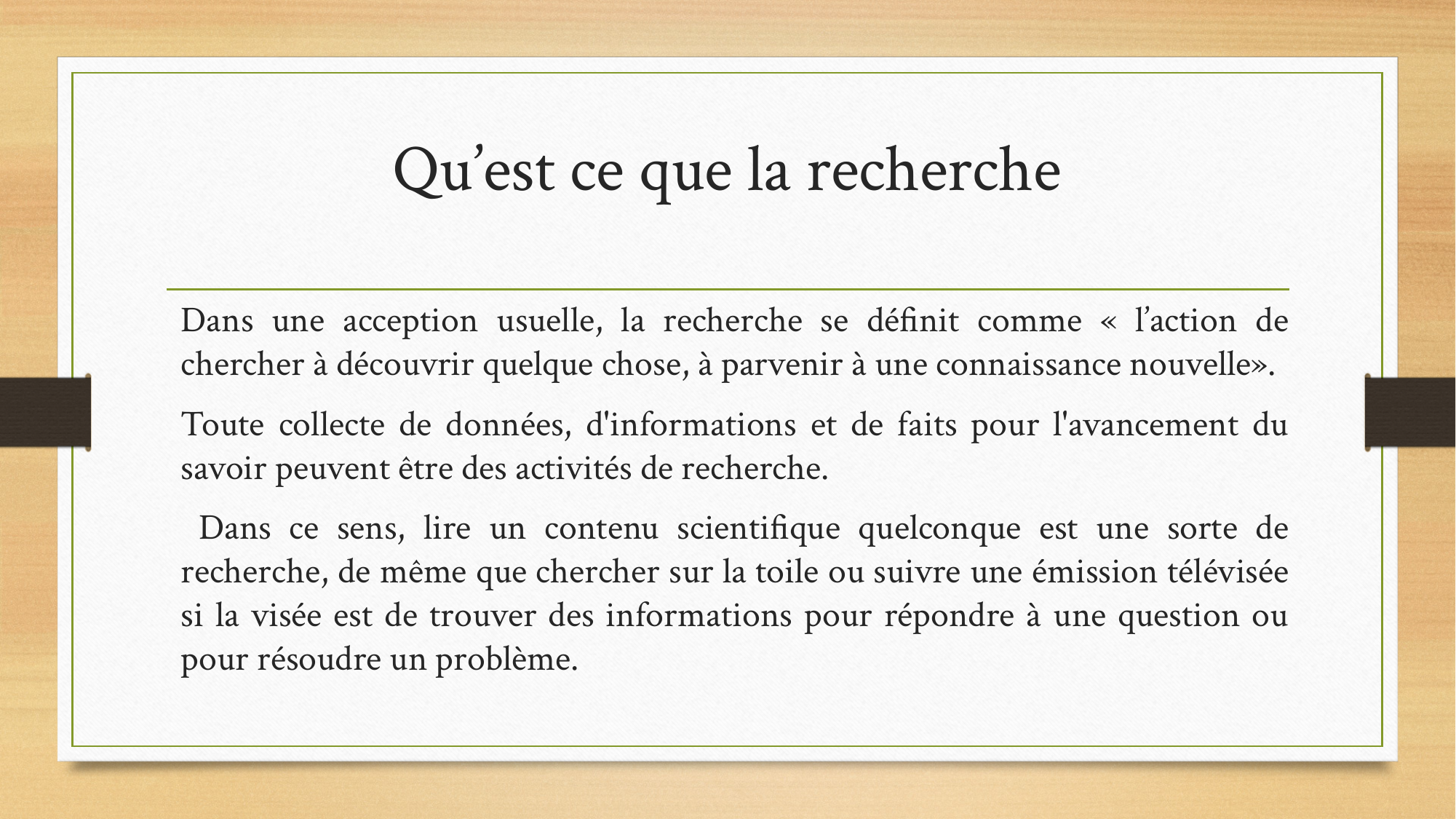

# Qu’est ce que la recherche

Dans une acception usuelle, la recherche se définit comme « l’action de chercher à découvrir quelque chose, à parvenir à une connaissance nouvelle».
Toute collecte de données, d'informations et de faits pour l'avancement du savoir peuvent être des activités de recherche.
 Dans ce sens, lire un contenu scientifique quelconque est une sorte de recherche, de même que chercher sur la toile ou suivre une émission télévisée si la visée est de trouver des informations pour répondre à une question ou pour résoudre un problème.